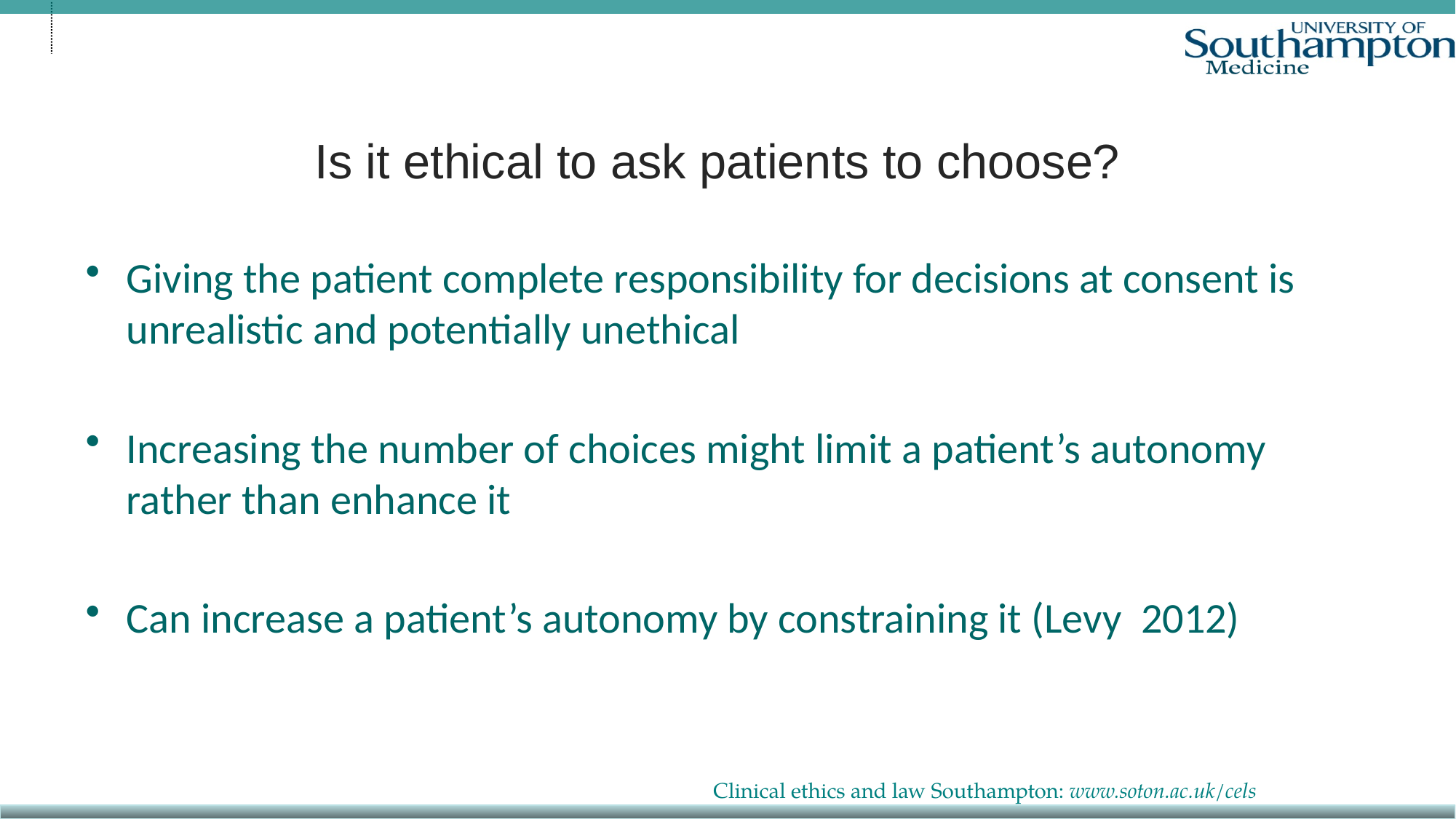

# Is it ethical to ask patients to choose?

Giving the patient complete responsibility for decisions at consent is unrealistic and potentially unethical

Increasing the number of choices might limit a patient’s autonomy rather than enhance it

Can increase a patient’s autonomy by constraining it (Levy  2012)